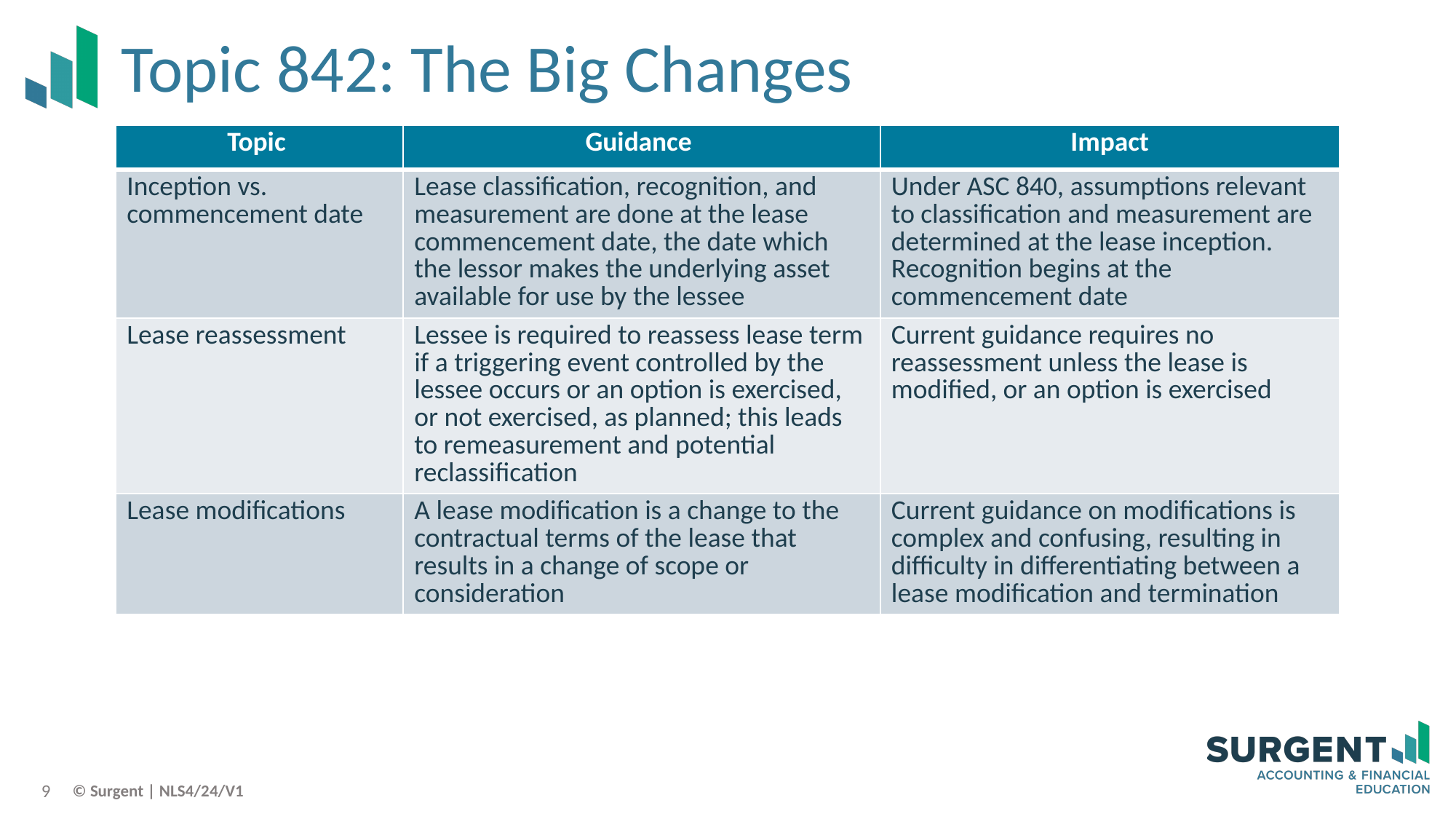

# Topic 842: The Big Changes
| Topic | Guidance | Impact |
| --- | --- | --- |
| Inception vs. commencement date | Lease classification, recognition, and measurement are done at the lease commencement date, the date which the lessor makes the underlying asset available for use by the lessee | Under ASC 840, assumptions relevant to classification and measurement are determined at the lease inception. Recognition begins at the commencement date |
| Lease reassessment | Lessee is required to reassess lease term if a triggering event controlled by the lessee occurs or an option is exercised, or not exercised, as planned; this leads to remeasurement and potential reclassification | Current guidance requires no reassessment unless the lease is modified, or an option is exercised |
| Lease modifications | A lease modification is a change to the contractual terms of the lease that results in a change of scope or consideration | Current guidance on modifications is complex and confusing, resulting in difficulty in differentiating between a lease modification and termination |
9
© Surgent | NLS4/24/V1